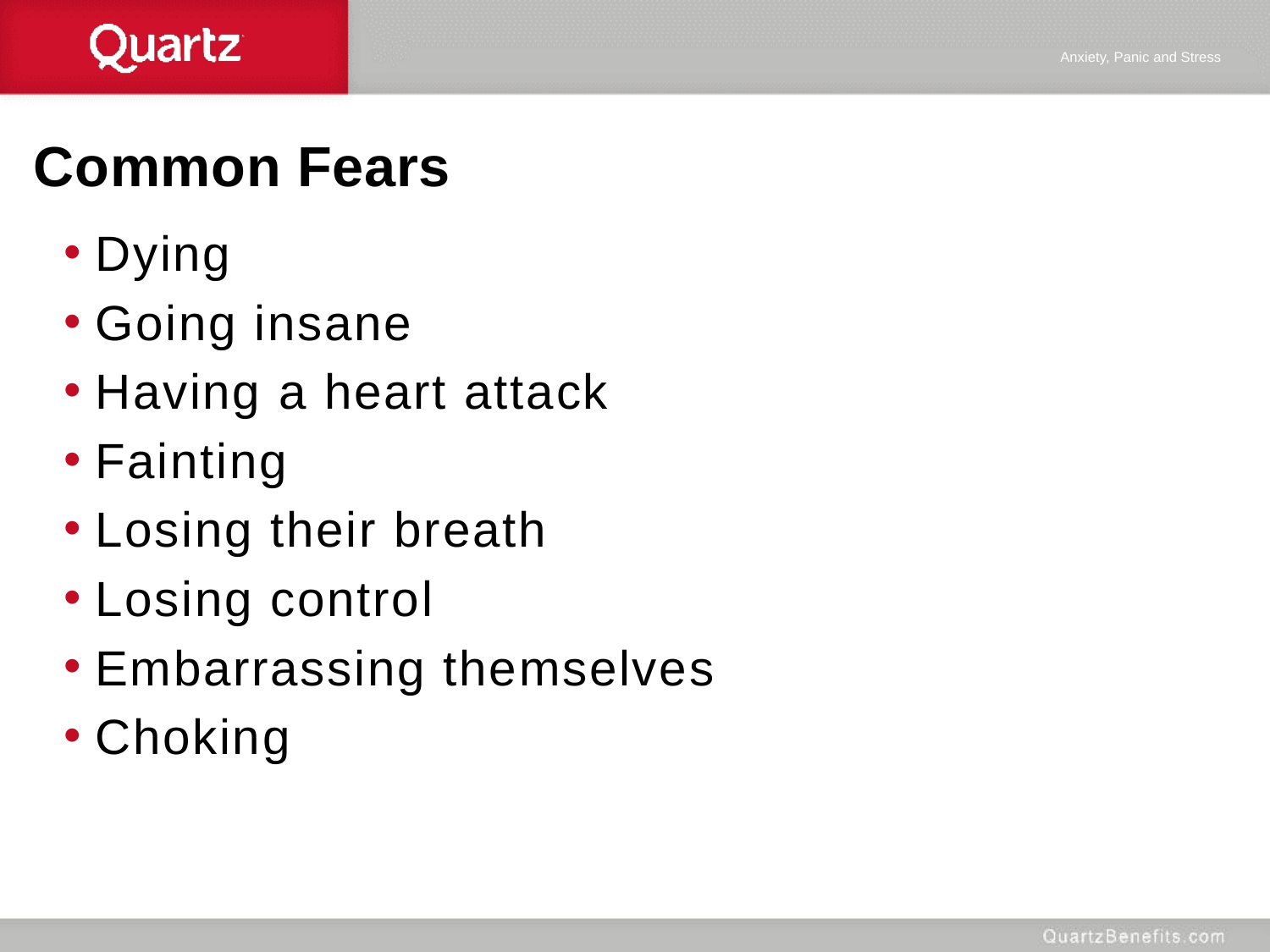

Anxiety, Panic and Stress
# Common Fears
Dying
Going insane
Having a heart attack
Fainting
Losing their breath
Losing control
Embarrassing themselves
Choking